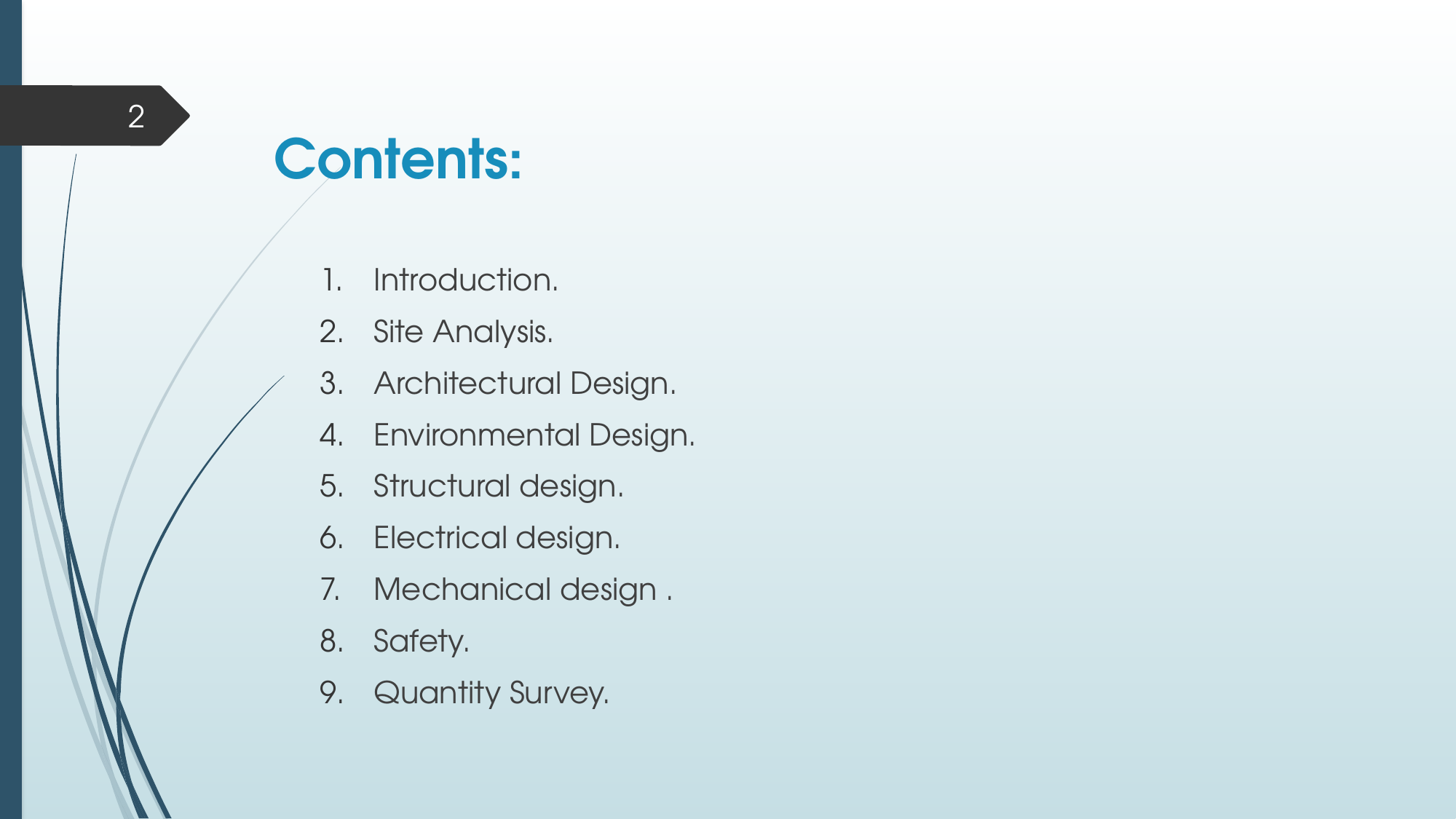

2
# Contents:
Introduction.
Site Analysis.
Architectural Design.
Environmental Design.
Structural design.
Electrical design.
Mechanical design .
Safety.
Quantity Survey.